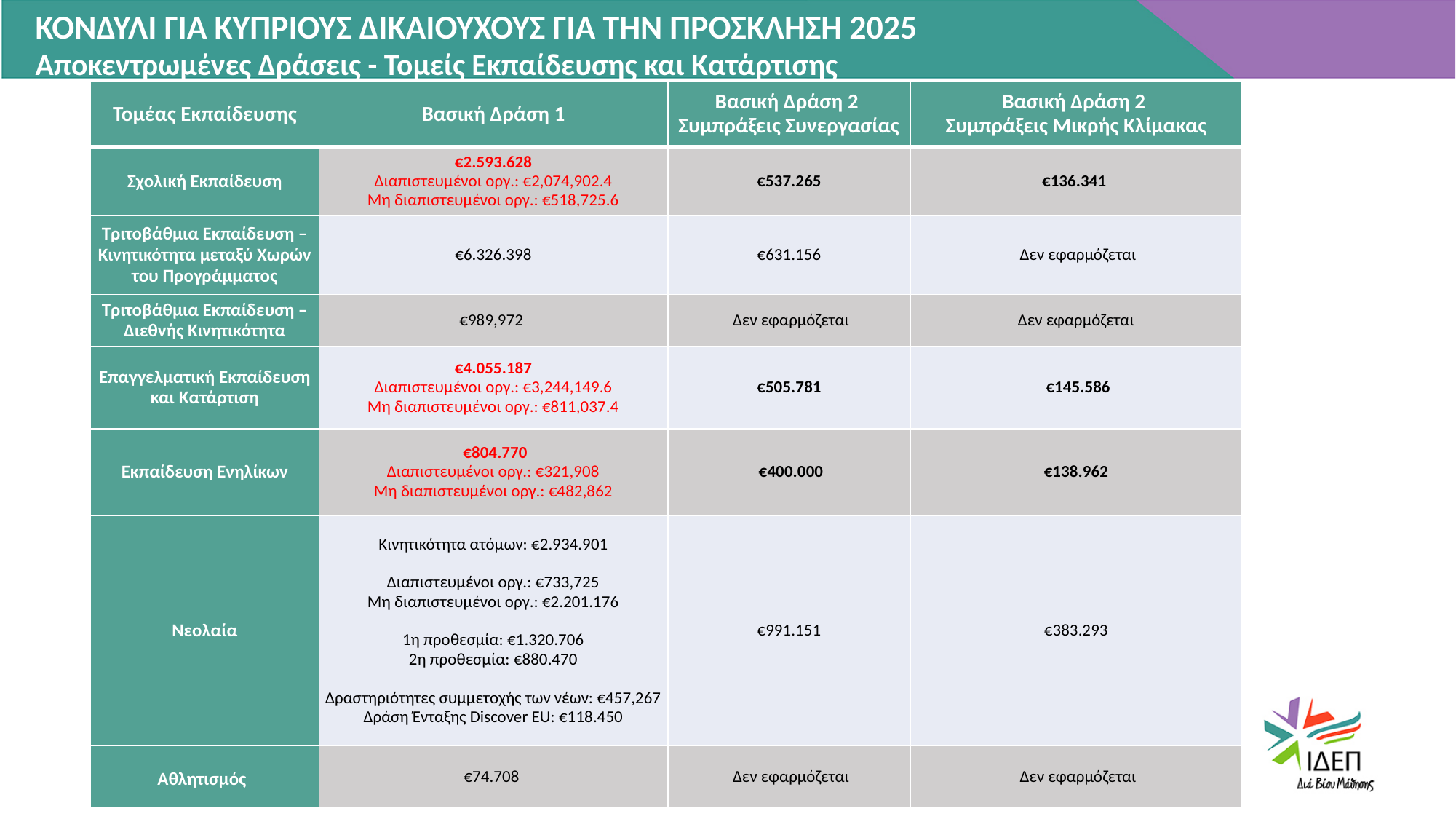

ΚΟΝΔΥΛΙ ΓΙΑ ΚΥΠΡΙΟΥΣ ΔΙΚΑΙΟΥΧΟΥΣ ΓΙΑ ΤΗΝ ΠΡΟΣΚΛΗΣΗ 2025
Αποκεντρωμένες Δράσεις - Τομείς Εκπαίδευσης και Κατάρτισης
| Τομέας Εκπαίδευσης | Βασική Δράση 1 | Βασική Δράση 2 Συμπράξεις Συνεργασίας | Βασική Δράση 2 Συμπράξεις Μικρής Κλίμακας |
| --- | --- | --- | --- |
| Σχολική Εκπαίδευση | €2.593.628 Διαπιστευμένοι οργ.: €2,074,902.4 Μη διαπιστευμένοι οργ.: €518,725.6 | €537.265 | €136.341 |
| Τριτοβάθμια Εκπαίδευση – Κινητικότητα μεταξύ Χωρών του Προγράμματος | €6.326.398 | €631.156 | Δεν εφαρμόζεται |
| Τριτοβάθμια Εκπαίδευση – Διεθνής Κινητικότητα | €989,972 | Δεν εφαρμόζεται | Δεν εφαρμόζεται |
| Επαγγελματική Eκπαίδευση και Kατάρτιση | €4.055.187 Διαπιστευμένοι οργ.: €3,244,149.6 Μη διαπιστευμένοι οργ.: €811,037.4 | €505.781 | €145.586 |
| Εκπαίδευση Eνηλίκων | €804.770 Διαπιστευμένοι οργ.: €321,908 Μη διαπιστευμένοι οργ.: €482,862 | €400.000 | €138.962 |
| Νεολαία | Κινητικότητα ατόμων: €2.934.901 Διαπιστευμένοι οργ.: €733,725 Μη διαπιστευμένοι οργ.: €2.201.176 1η προθεσμία: €1.320.706 2η προθεσμία: €880.470 Δραστηριότητες συμμετοχής των νέων: €457,267 Δράση Ένταξης Discover EU: €118.450 | €991.151 | €383.293 |
| Αθλητισμός | €74.708 | Δεν εφαρμόζεται | Δεν εφαρμόζεται |

LOREM IPSUM
LOREM IPSUM
LOREM IPSUM